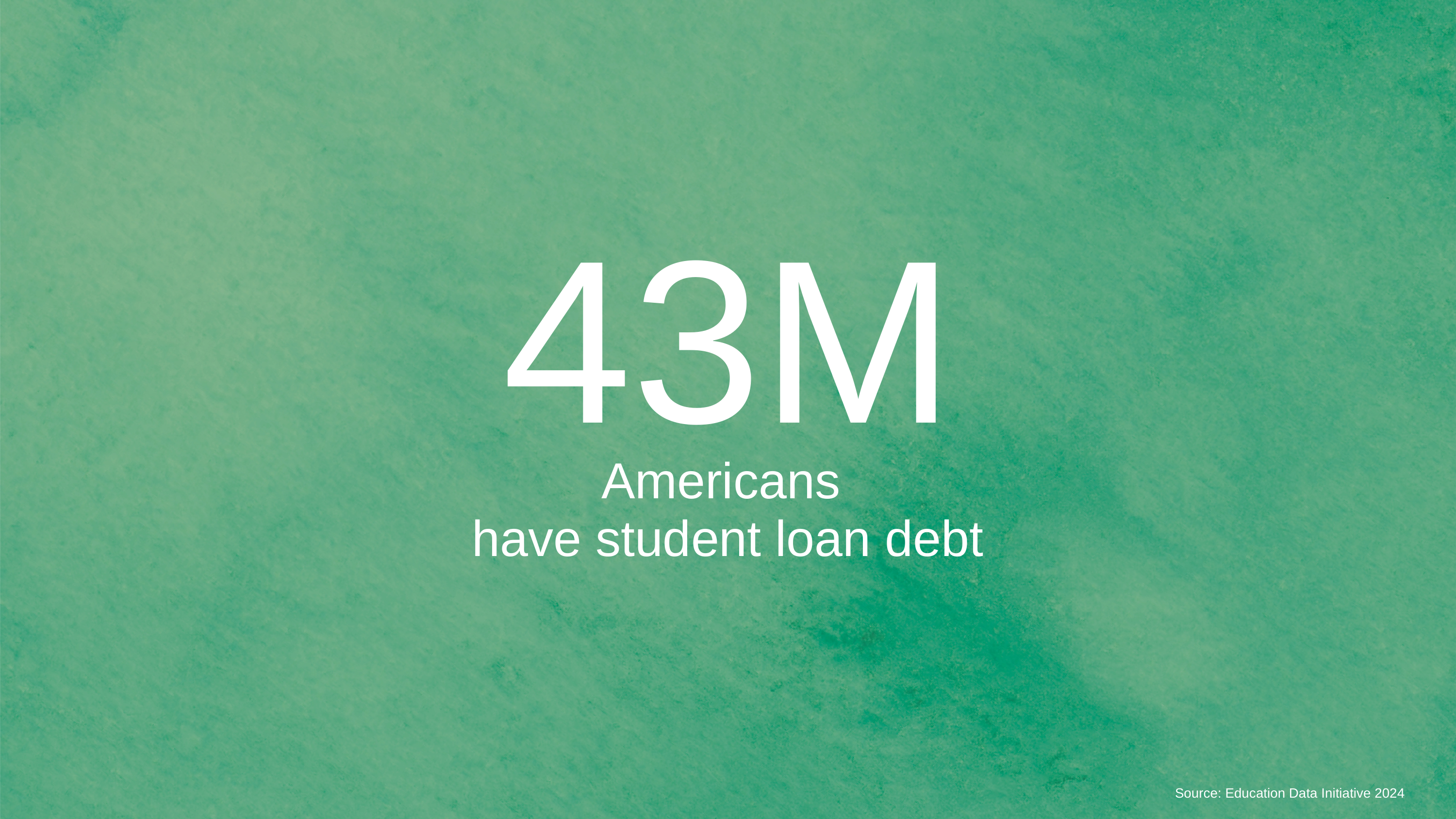

43M
Americans
have student loan debt

Source: Education Data Initiative 2024